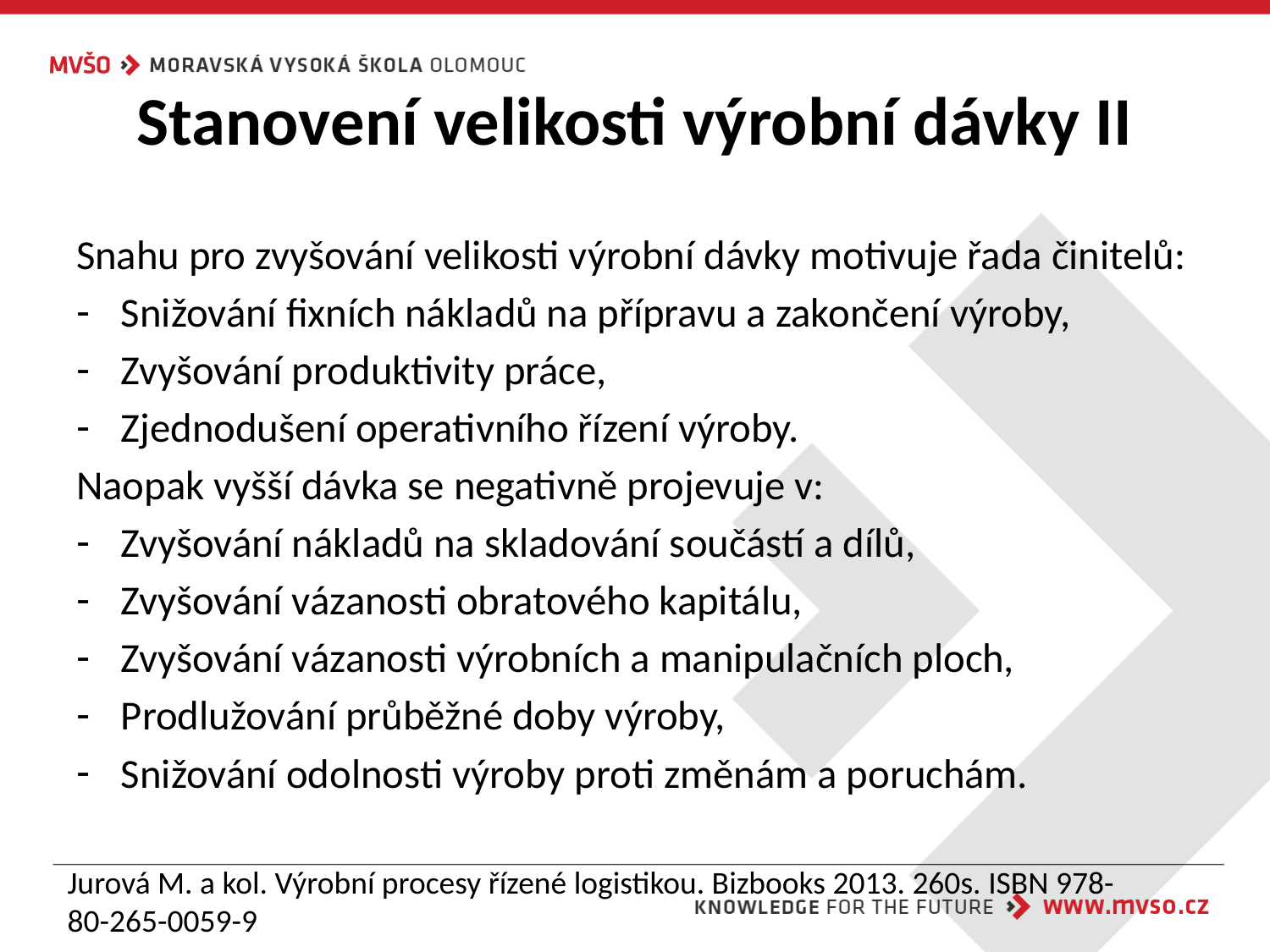

# Stanovení velikosti výrobní dávky II
Snahu pro zvyšování velikosti výrobní dávky motivuje řada činitelů:
Snižování fixních nákladů na přípravu a zakončení výroby,
Zvyšování produktivity práce,
Zjednodušení operativního řízení výroby.
Naopak vyšší dávka se negativně projevuje v:
Zvyšování nákladů na skladování součástí a dílů,
Zvyšování vázanosti obratového kapitálu,
Zvyšování vázanosti výrobních a manipulačních ploch,
Prodlužování průběžné doby výroby,
Snižování odolnosti výroby proti změnám a poruchám.
Jurová M. a kol. Výrobní procesy řízené logistikou. Bizbooks 2013. 260s. ISBN 978-80-265-0059-9